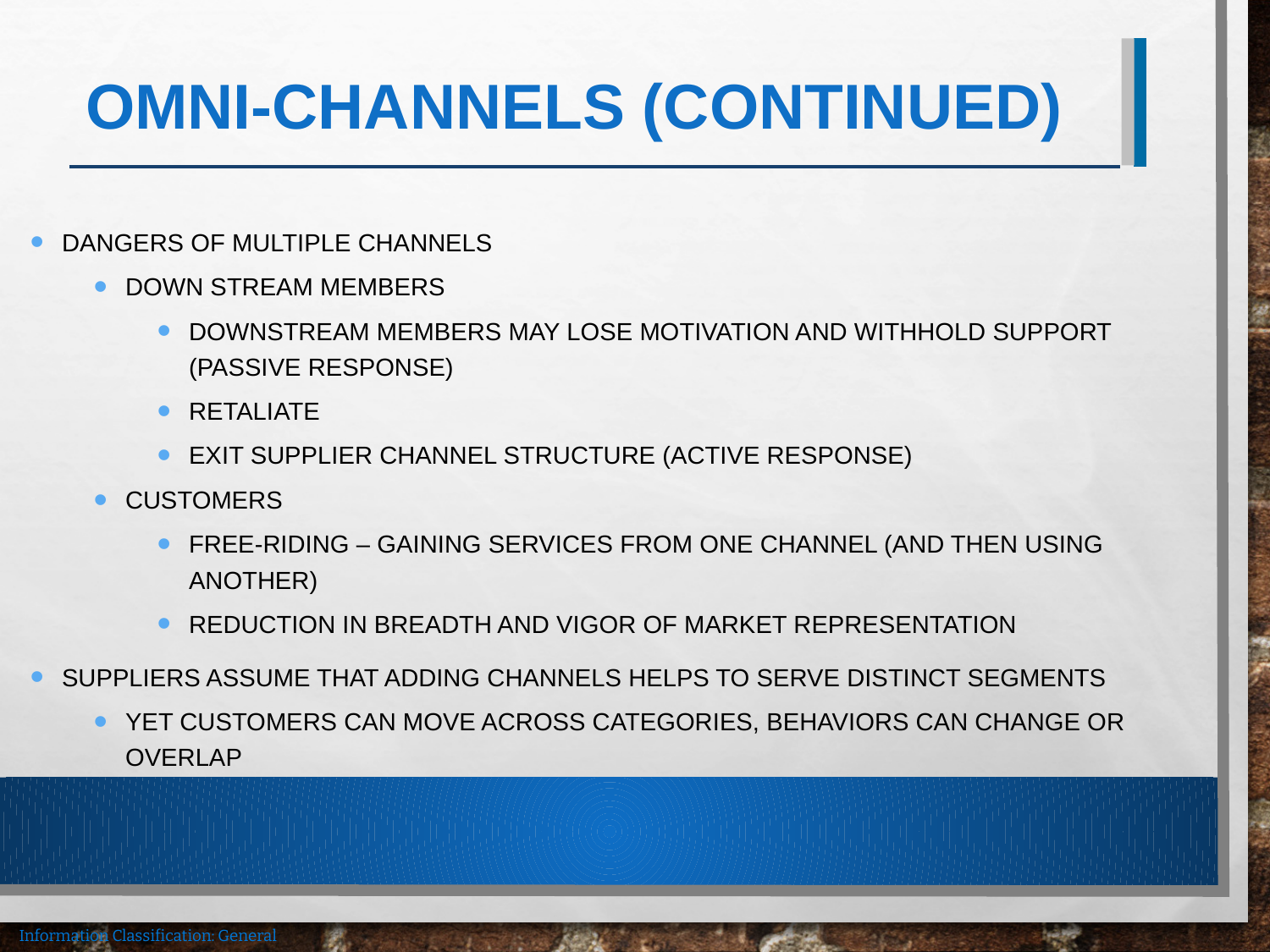

# Omni-Channels (continued)
Dangers of multiple channels
Down stream members
Downstream members may lose motivation and withhold support (passive response)
Retaliate
Exit supplier channel structure (active response)
Customers
Free-riding – gaining services from one channel (and then using another)
Reduction in breadth and vigor of market representation
Suppliers assume that adding channels helps to serve distinct segments
Yet customers can move across categories, behaviors can change or overlap